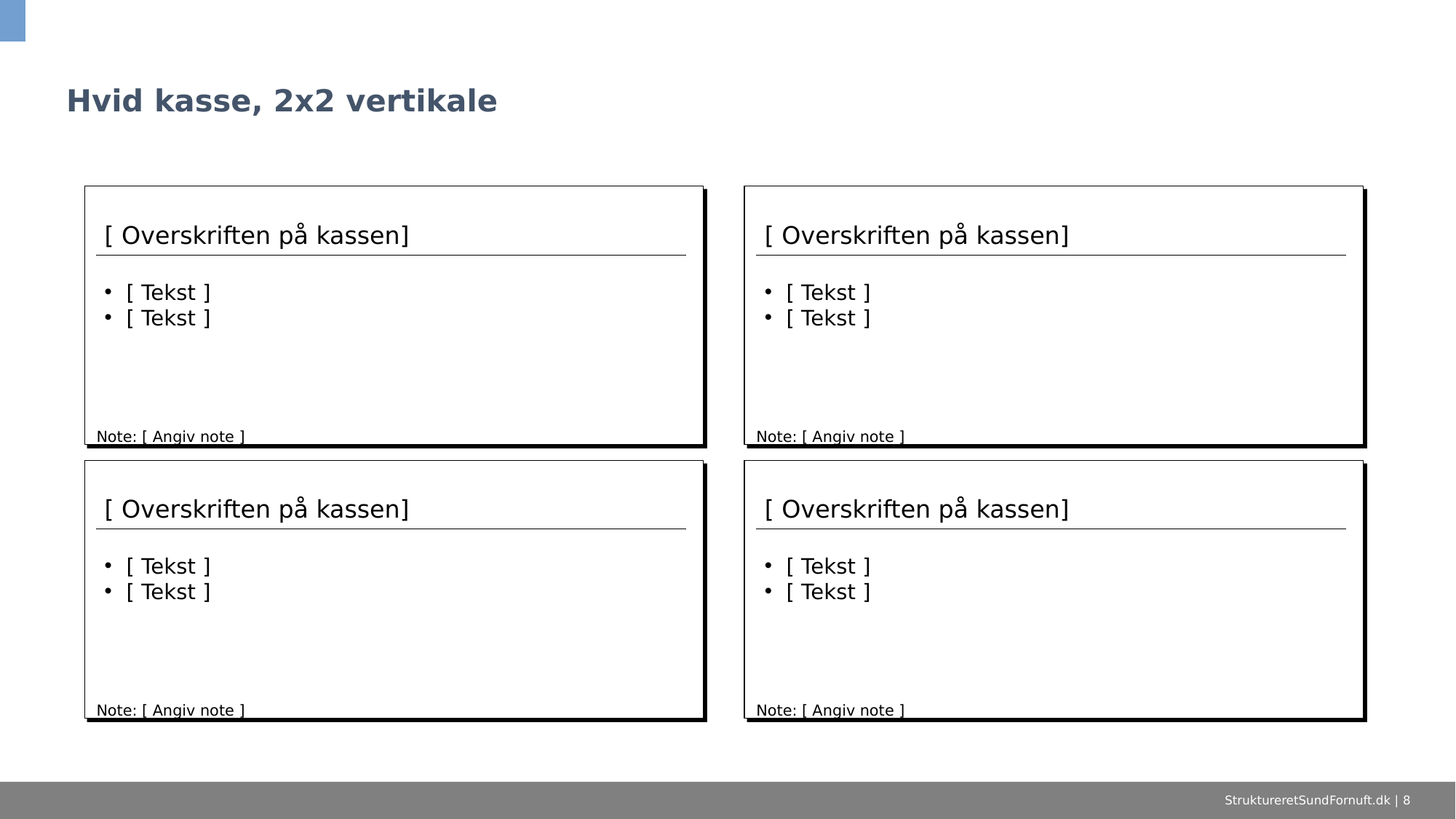

# Hvid kasse, 2x2 vertikale

[ Overskriften på kassen]
[ Tekst ]
[ Tekst ]
Note: [ Angiv note ]

[ Overskriften på kassen]
[ Tekst ]
[ Tekst ]
Note: [ Angiv note ]

[ Overskriften på kassen]
[ Tekst ]
[ Tekst ]
Note: [ Angiv note ]

[ Overskriften på kassen]
[ Tekst ]
[ Tekst ]
Note: [ Angiv note ]
StruktureretSundFornuft.dk | 8